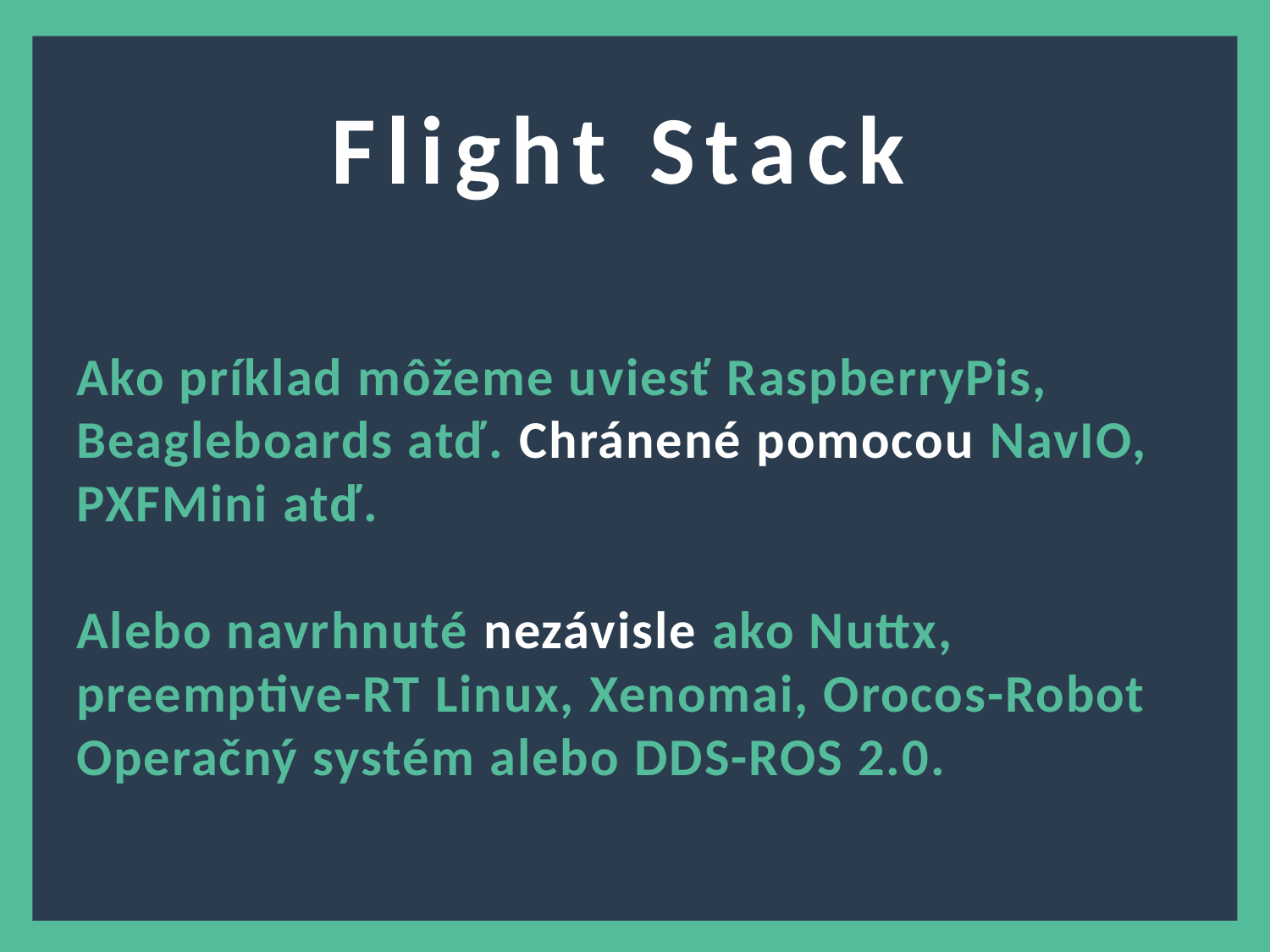

Flight Stack

Ako príklad môžeme uviesť RaspberryPis, Beagleboards atď. Chránené pomocou NavIO, PXFMini atď.

Alebo navrhnuté nezávisle ako Nuttx, preemptive-RT Linux, Xenomai, Orocos-Robot Operačný systém alebo DDS-ROS 2.0.
3